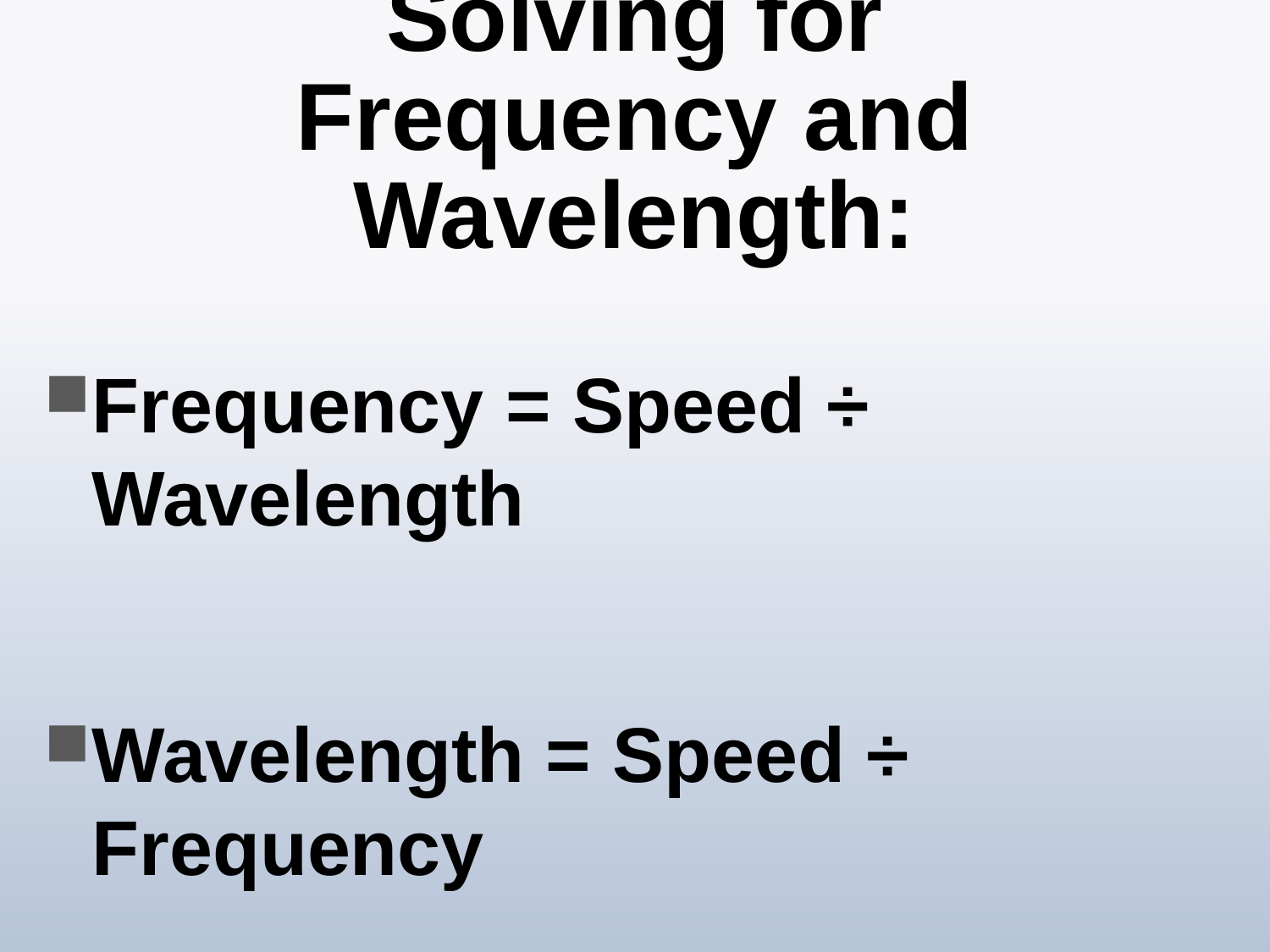

# Solving for Frequency and Wavelength:
Frequency = Speed ÷ Wavelength

Wavelength = Speed ÷ Frequency